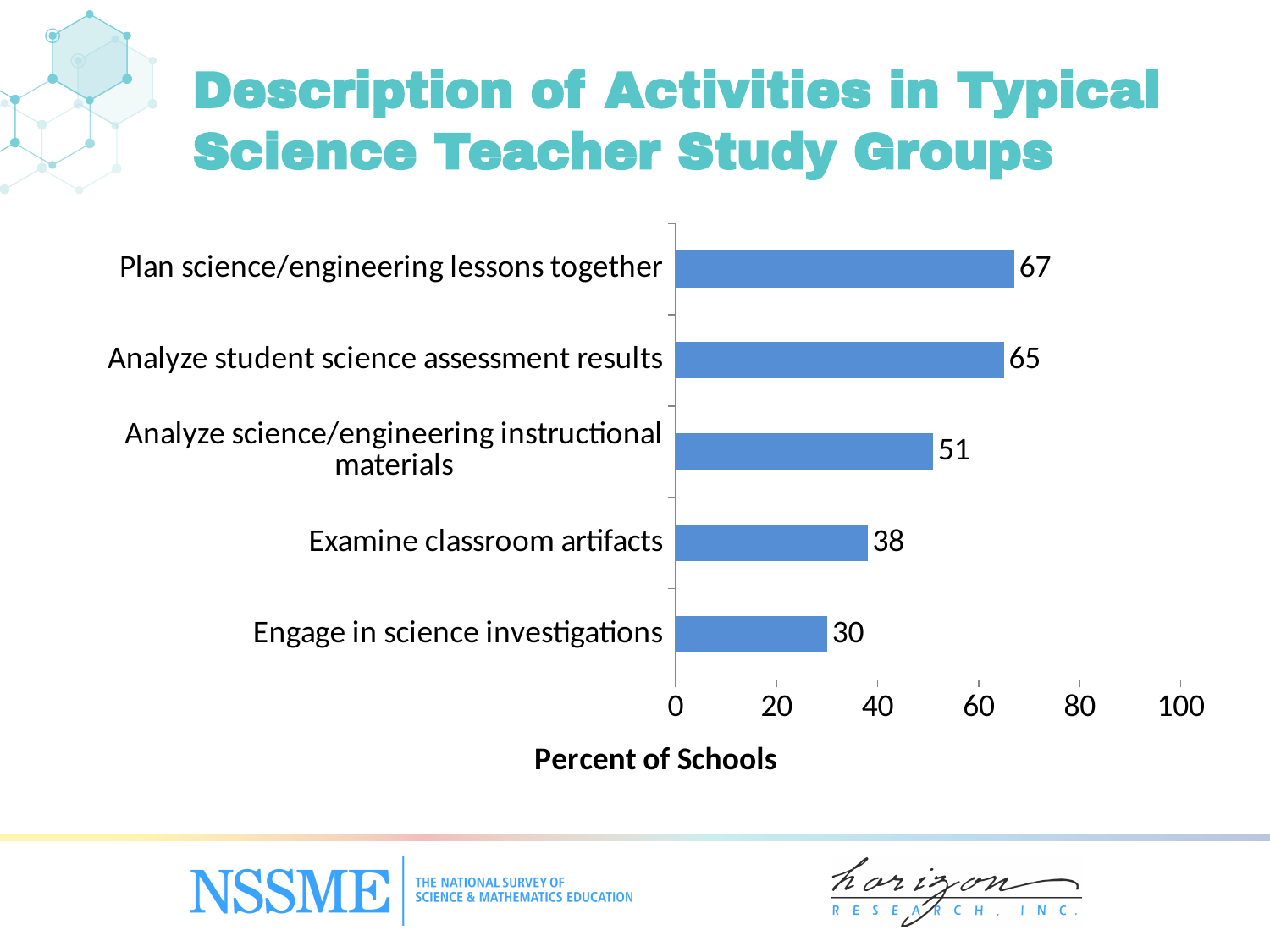

Description of Activities in Typical Science Teacher Study Groups

### Chart

| Category | Science |
|---|---|
| Engage in science investigations | 30.0 |
| Examine classroom artifacts | 38.0 |
| Analyze science/‌engineering instructional materials | 51.0 |
| Analyze student science assessment results | 65.0 |
| Plan science/‌engineering lessons together | 67.0 |